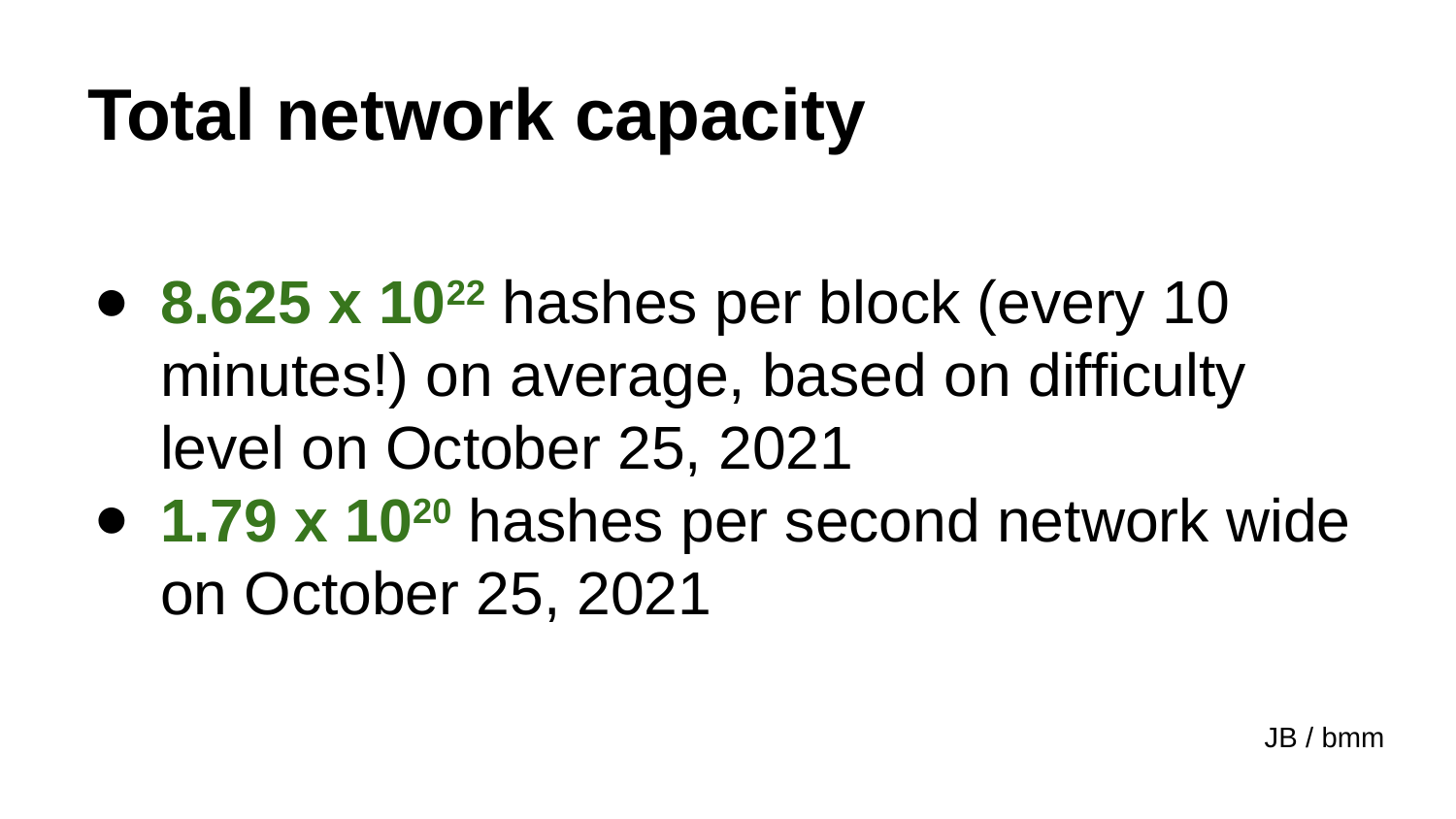

# Total network capacity

8.625 x 1022 hashes per block (every 10 minutes!) on average, based on difficulty level on October 25, 2021
1.79 x 1020 hashes per second network wide on October 25, 2021

JB / bmm